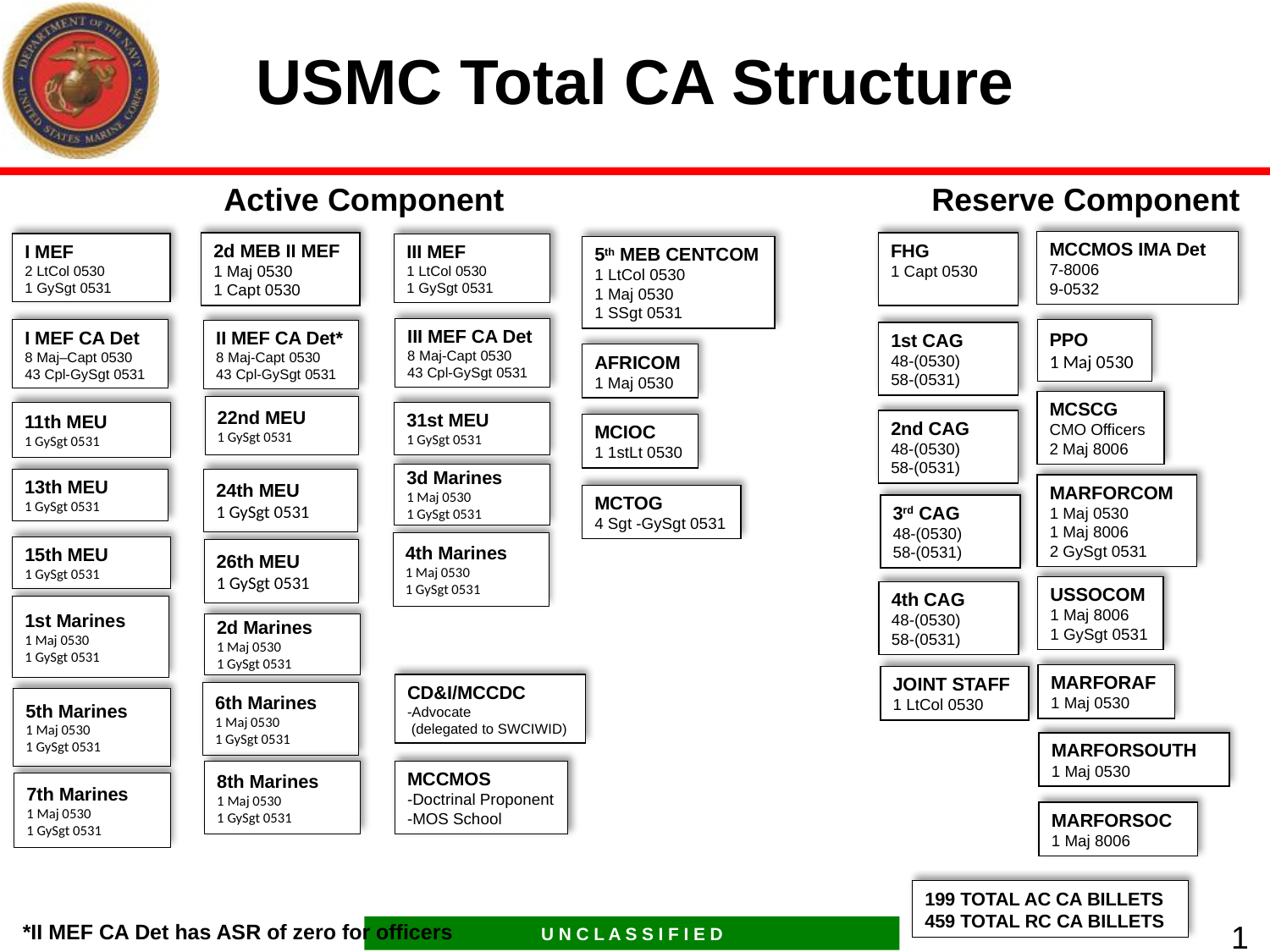

# USMC Total CA Structure
Active Component
Reserve Component
MCCMOS IMA Det
7-8006
9-0532
2d MEB II MEF
1 Maj 0530
1 Capt 0530
FHG
1 Capt 0530

I MEF
2 LtCol 0530
1 GySgt 0531
III MEF
1 LtCol 0530
1 GySgt 0531
5th MEB CENTCOM
1 LtCol 0530
1 Maj 0530
1 SSgt 0531
III MEF CA Det
8 Maj-Capt 0530
43 Cpl-GySgt 0531
PPO
1 Maj 0530
I MEF CA Det
8 Maj–Capt 0530
43 Cpl-GySgt 0531
II MEF CA Det*
8 Maj-Capt 0530
43 Cpl-GySgt 0531
1st CAG
48-(0530)
58-(0531)
AFRICOM
1 Maj 0530
MCSCG
CMO Officers
2 Maj 8006
22nd MEU
1 GySgt 0531
11th MEU
1 GySgt 0531
31st MEU
1 GySgt 0531
2nd CAG
48-(0530)
58-(0531)
MCIOC
1 1stLt 0530
3d Marines
1 Maj 0530
1 GySgt 0531
13th MEU
1 GySgt 0531
24th MEU
1 GySgt 0531
MARFORCOM
1 Maj 0530
1 Maj 8006
2 GySgt 0531
MCTOG
4 Sgt -GySgt 0531
3rd CAG
48-(0530)
58-(0531)
4th Marines
1 Maj 0530
1 GySgt 0531
15th MEU
1 GySgt 0531
26th MEU
1 GySgt 0531
USSOCOM
1 Maj 8006
1 GySgt 0531
4th CAG
48-(0530)
58-(0531)
1st Marines
1 Maj 0530
1 GySgt 0531
2d Marines
1 Maj 0530
1 GySgt 0531
MARFORAF
1 Maj 0530
JOINT STAFF
1 LtCol 0530
CD&I/MCCDC
-Advocate
 (delegated to SWCIWID)
6th Marines
1 Maj 0530
1 GySgt 0531
5th Marines
1 Maj 0530
1 GySgt 0531
MARFORSOUTH
1 Maj 0530
8th Marines
1 Maj 0530
1 GySgt 0531
MCCMOS
-Doctrinal Proponent
-MOS School
7th Marines
1 Maj 0530
1 GySgt 0531
MARFORSOC
1 Maj 8006
199 TOTAL AC CA BILLETS
459 TOTAL RC CA BILLETS
15
*II MEF CA Det has ASR of zero for officers